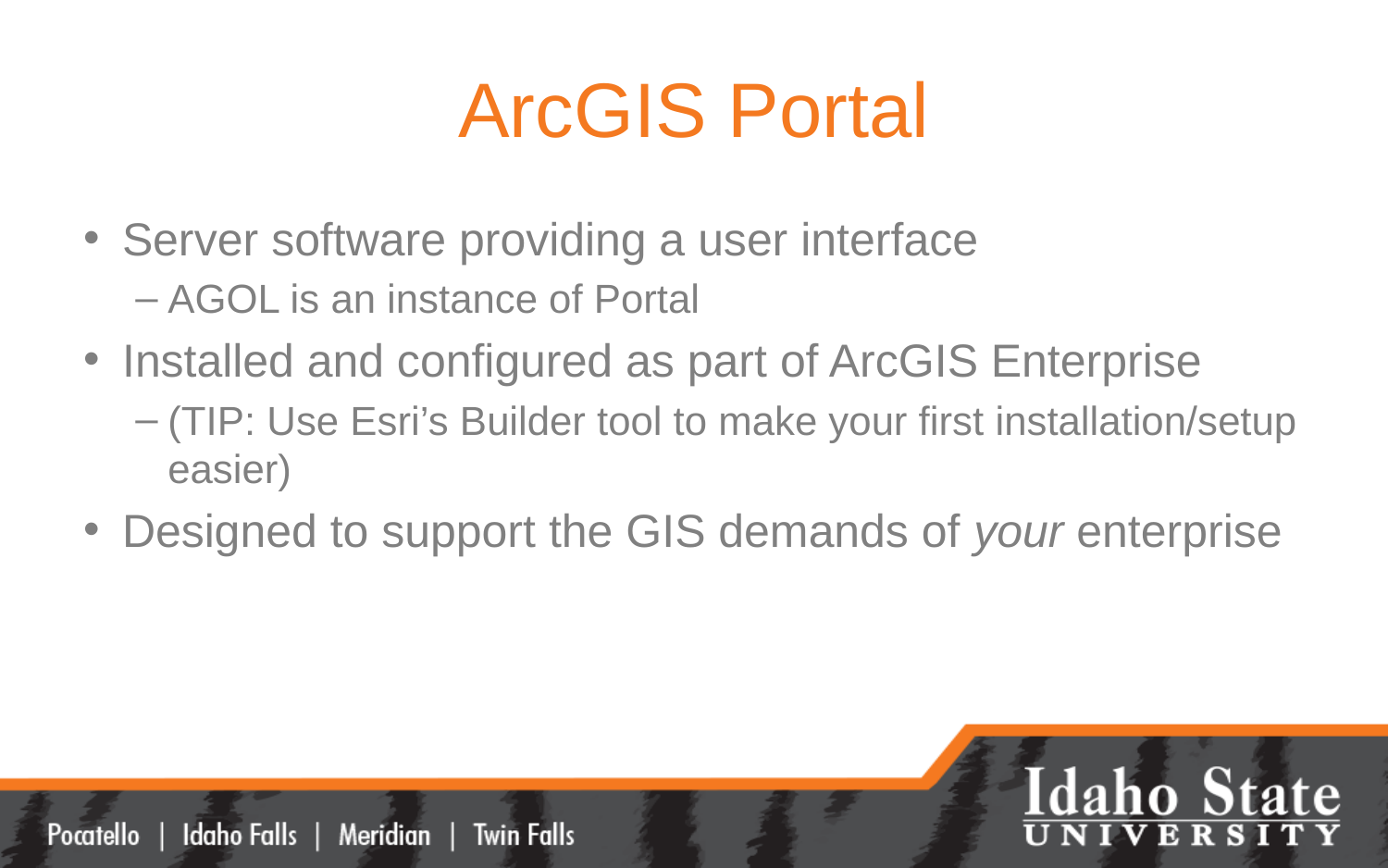

# ArcGIS Portal
Server software providing a user interface
AGOL is an instance of Portal
Installed and configured as part of ArcGIS Enterprise
(TIP: Use Esri’s Builder tool to make your first installation/setup easier)
Designed to support the GIS demands of your enterprise